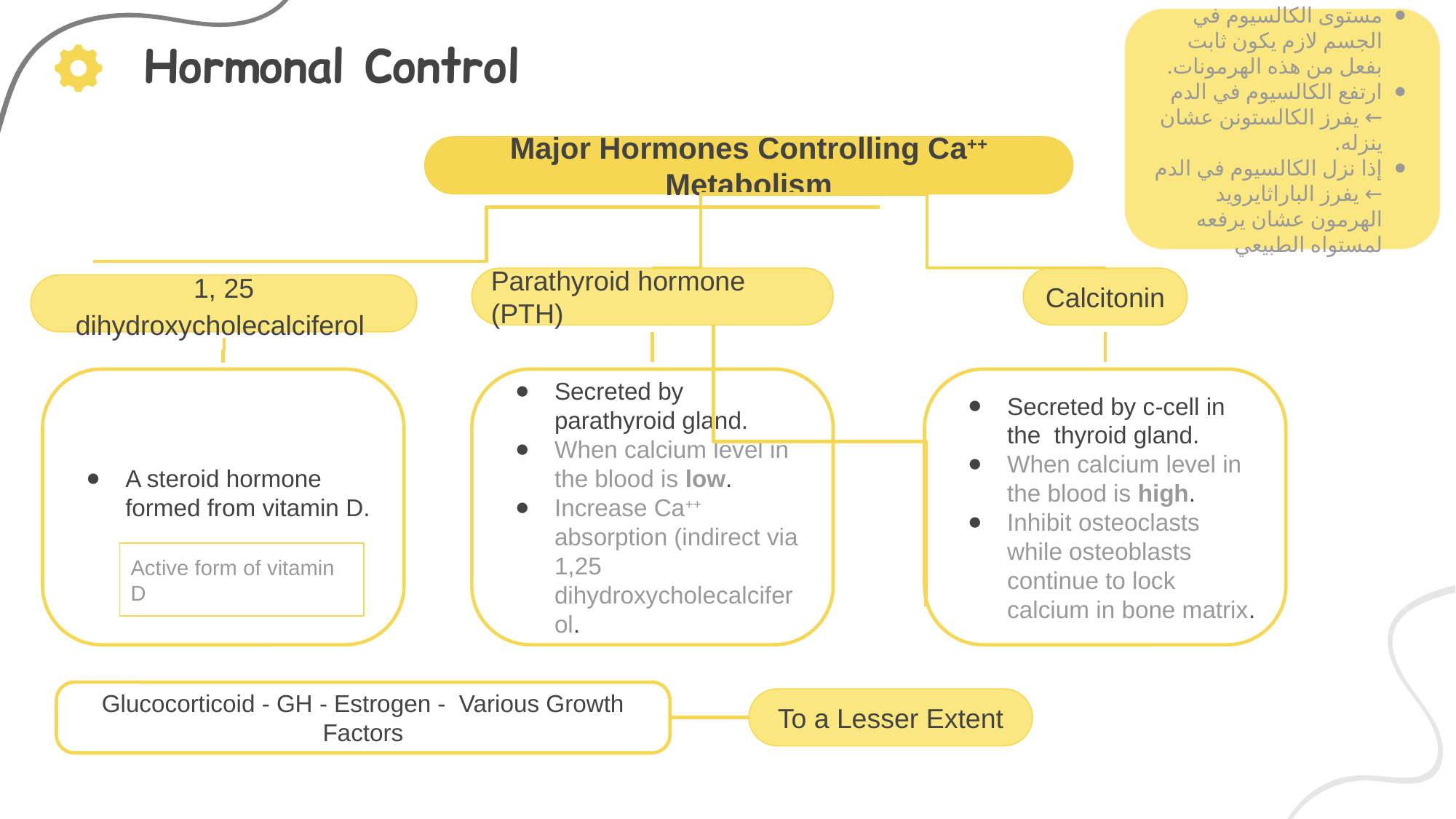

مستوى الكالسيوم في الجسم لازم يكون ثابت بفعل من هذه الهرمونات.
ارتفع الكالسيوم في الدم ← يفرز الكالستونن عشان ينزله.
إذا نزل الكالسيوم في الدم ← يفرز الباراثايرويد الهرمون عشان يرفعه لمستواه الطبيعي
# Hormonal Control

Major Hormones Controlling Ca++ Metabolism
1, 25 dihydroxycholecalciferol
Secreted by parathyroid gland.
When calcium level in the blood is low.
Increase Ca++ absorption (indirect via 1,25 dihydroxycholecalciferol.
To a Lesser Extent
Parathyroid hormone (PTH)
Calcitonin
Secreted by c-cell in the  thyroid gland.
When calcium level in the blood is high.
Inhibit osteoclasts while osteoblasts continue to lock calcium in bone matrix.
A steroid hormone formed from vitamin D.
Glucocorticoid - GH - Estrogen -  Various Growth Factors
Active form of vitamin D